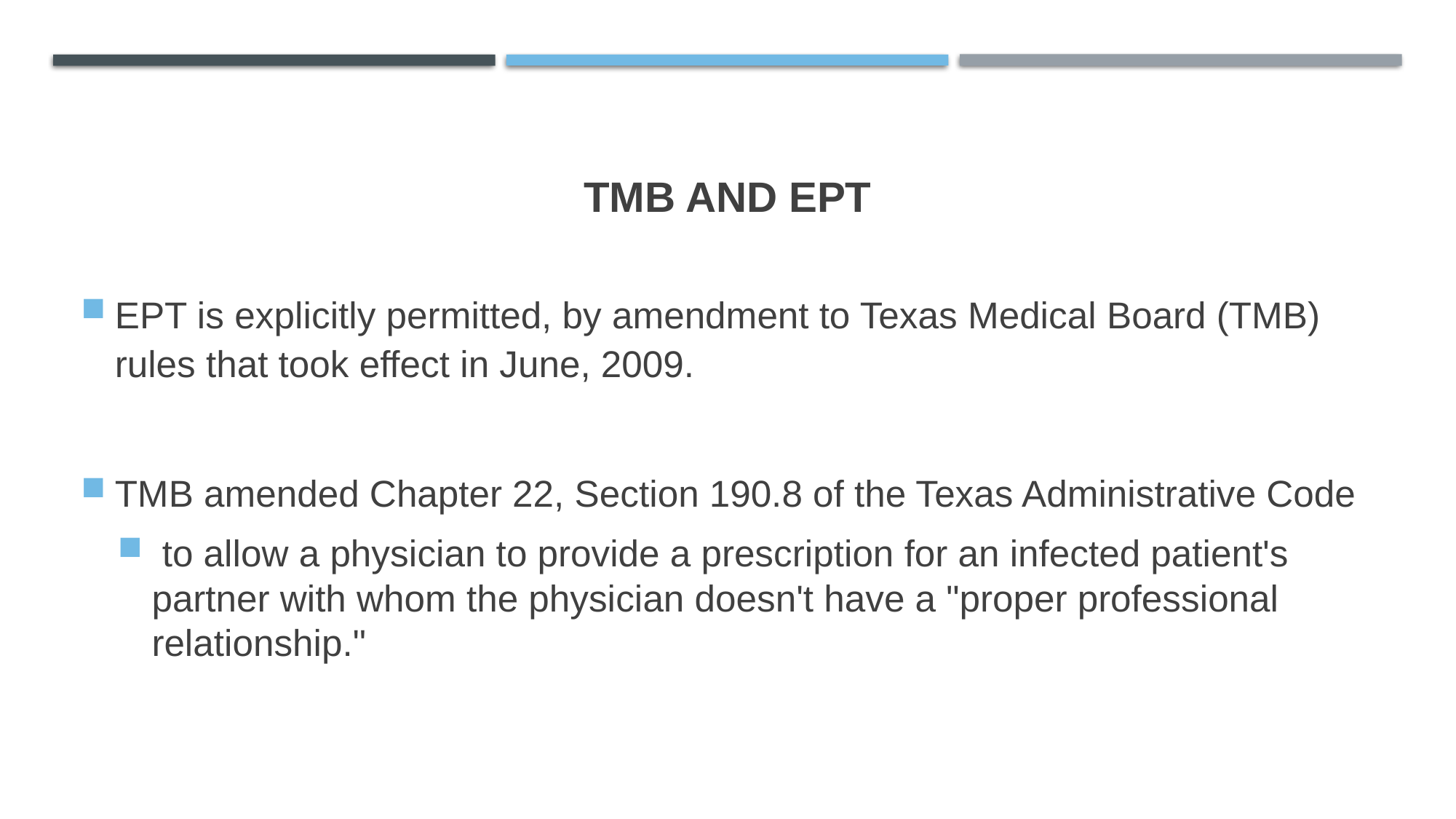

# TMB and EPT
EPT is explicitly permitted, by amendment to Texas Medical Board (TMB) rules that took effect in June, 2009.

TMB amended Chapter 22, Section 190.8 of the Texas Administrative Code
 to allow a physician to provide a prescription for an infected patient's partner with whom the physician doesn't have a "proper professional relationship."